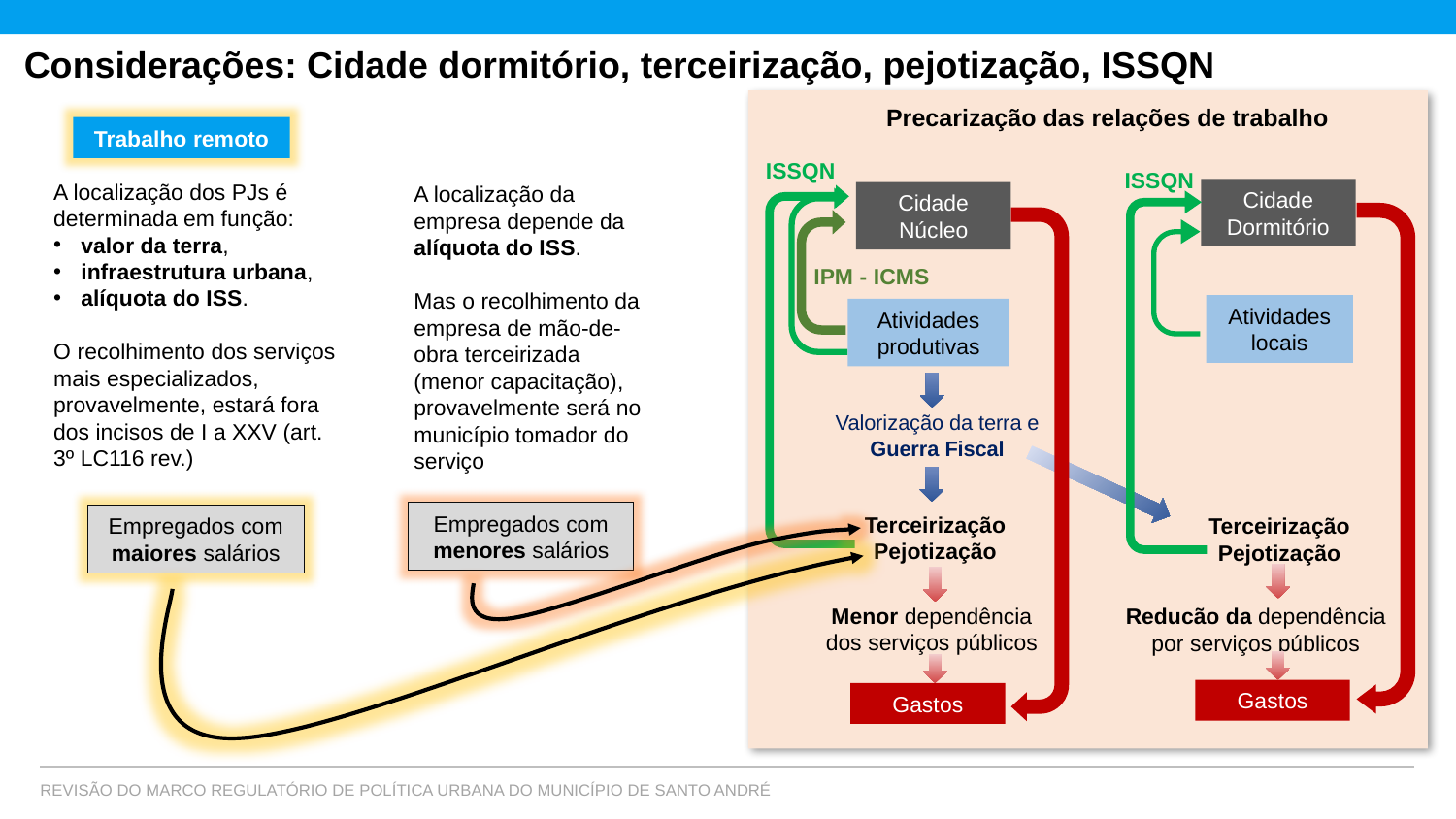

# Considerações: Cidade dormitório, terceirização, pejotização, ISSQN

Precarização das relações de trabalho
Trabalho remoto
ISSQN

IPM - ICMS
Atividades produtivas
ISSQN
A localização dos PJs é determinada em função:
valor da terra,
infraestrutura urbana,
alíquota do ISS.

O recolhimento dos serviços mais especializados, provavelmente, estará fora dos incisos de I a XXV (art. 3º LC116 rev.)
A localização da empresa depende da alíquota do ISS.

Mas o recolhimento da empresa de mão-de-obra terceirizada (menor capacitação), provavelmente será no município tomador do serviço
Cidade Dormitório
Cidade Núcleo

Reducão da dependência por serviços públicos

Gastos

Menor dependência dos serviços públicos

Gastos

Atividades locais

Valorização da terra e Guerra Fiscal

Terceirização
Pejotização

Terceirização
Pejotização
Empregados com menores salários
Empregados com maiores salários